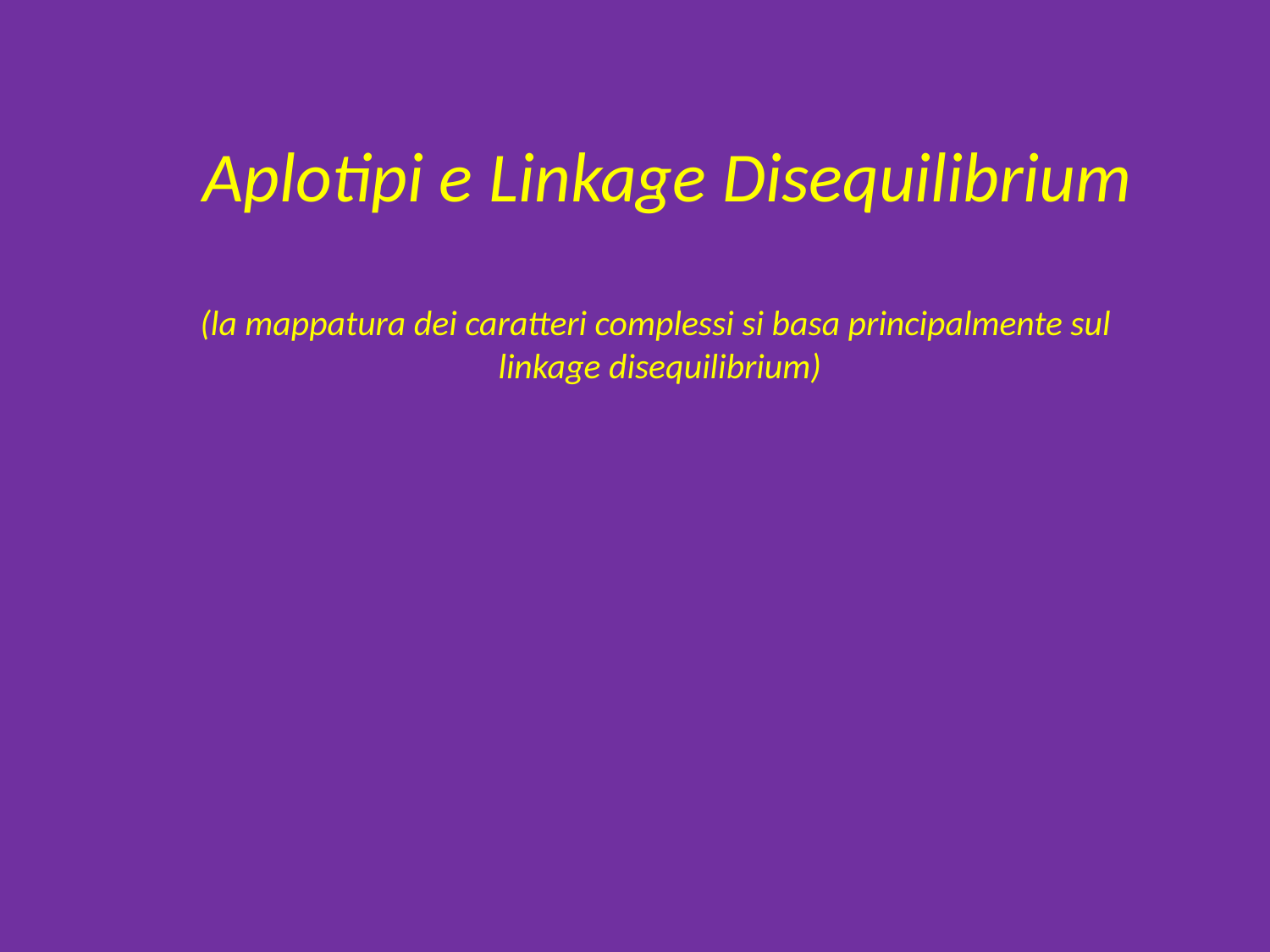

Aplotipi e Linkage Disequilibrium

(la mappatura dei caratteri complessi si basa principalmente sul
linkage disequilibrium)